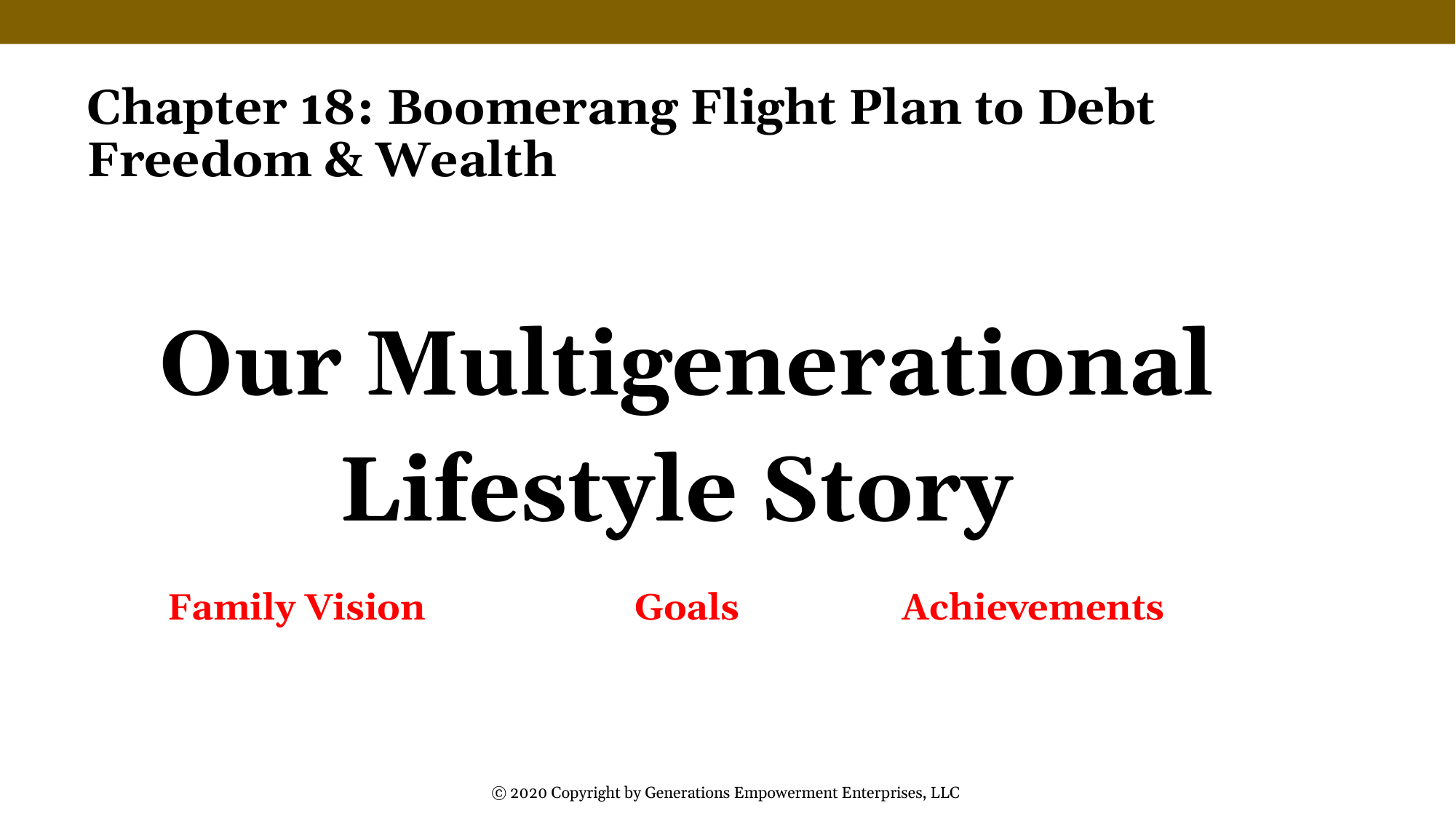

Chapter 18: Boomerang Flight Plan to Debt Freedom & Wealth
Our Multigenerational Lifestyle Story
Family Vision
Achievements
Goals
© 2020 Copyright by Generations Empowerment Enterprises, LLC